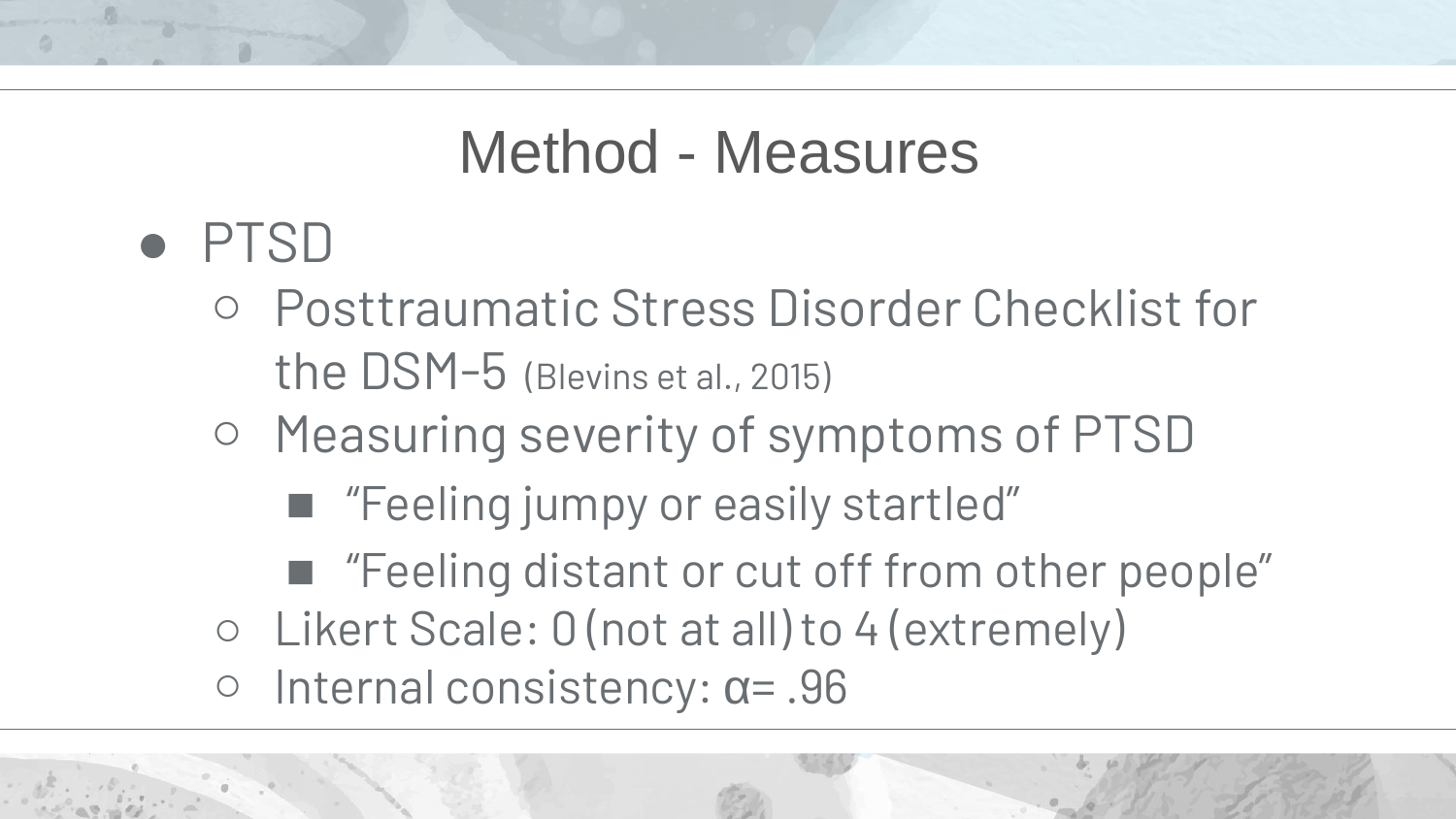

# Method - Measures
PTSD
Posttraumatic Stress Disorder Checklist for the DSM-5  (Blevins et al., 2015)
Measuring severity of symptoms of PTSD
“Feeling jumpy or easily startled”
“Feeling distant or cut off from other people”
Likert Scale: 0 (not at all) to 4 (extremely)
Internal consistency: α= .96